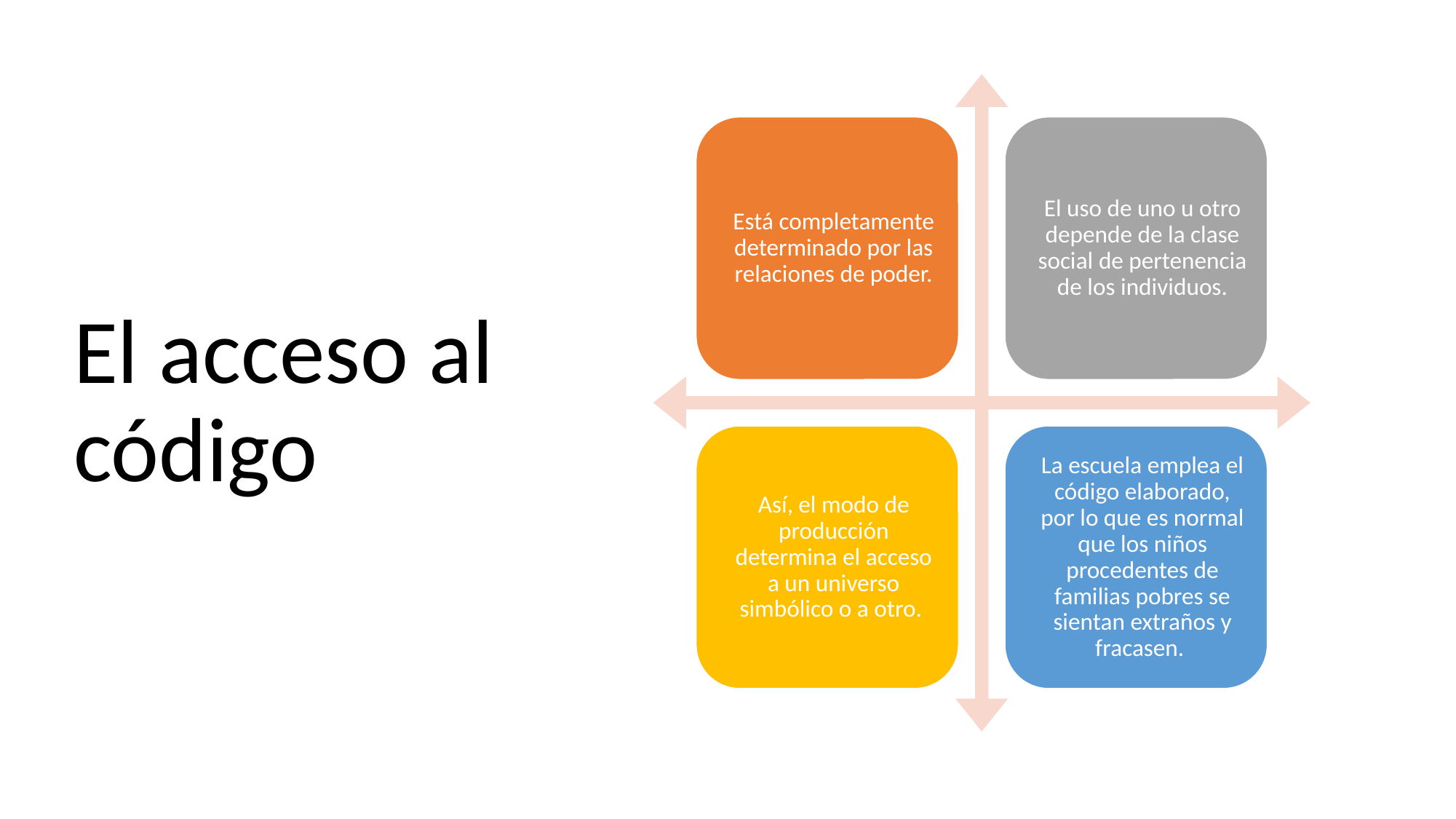

# El acceso al código
Está completamente determinado por las relaciones de poder.
El uso de uno u otro depende de la clase social de pertenencia de los individuos.
Así, el modo de producción determina el acceso a un universo simbólico o a otro.
La escuela emplea el código elaborado, por lo que es normal que los niños procedentes de familias pobres se sientan extraños y fracasen.